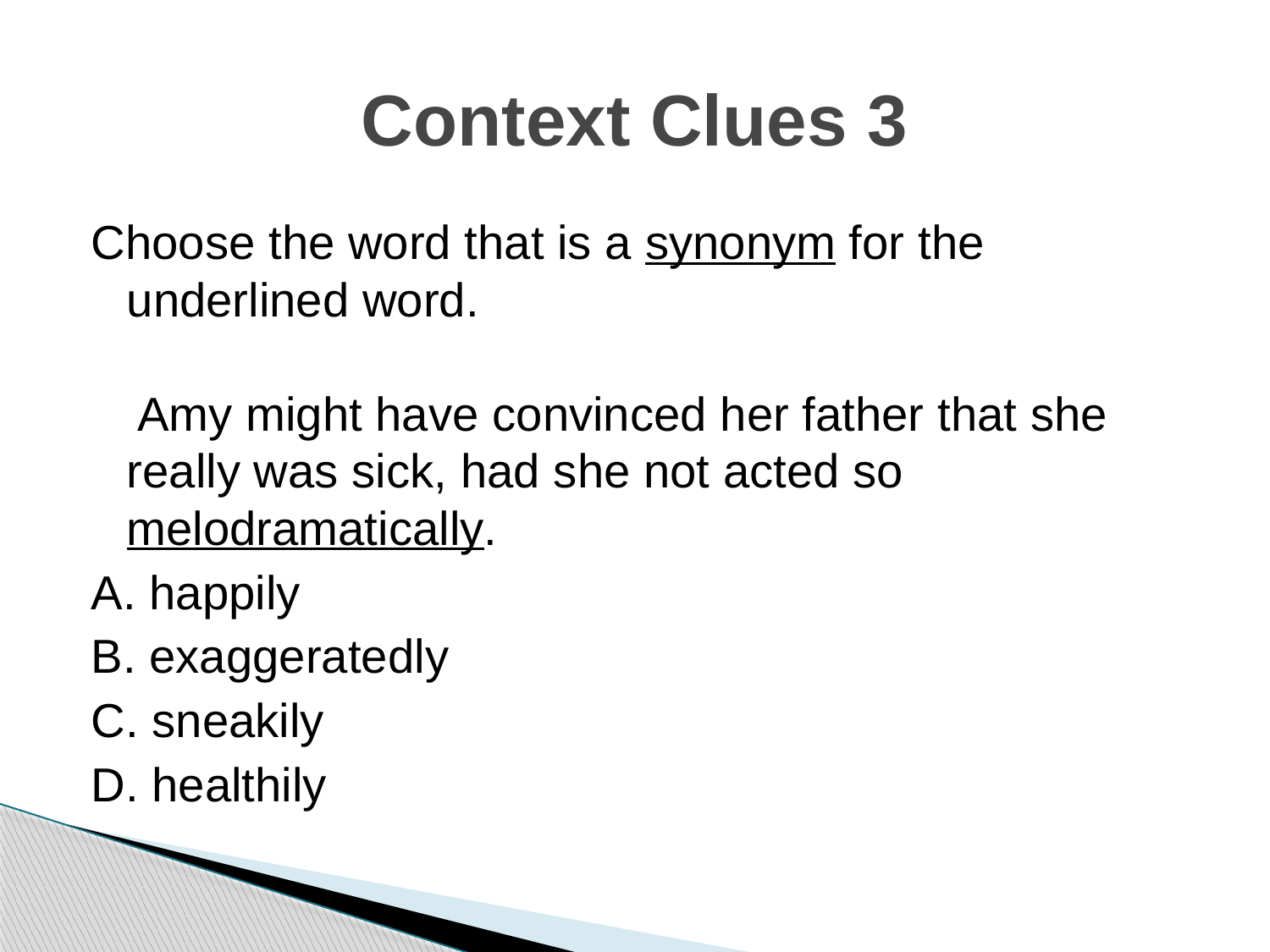

# Context Clues 3
Choose the word that is a synonym for the underlined word.
 Amy might have convinced her father that she really was sick, had she not acted so melodramatically.
A. happily
B. exaggeratedly
C. sneakily
D. healthily